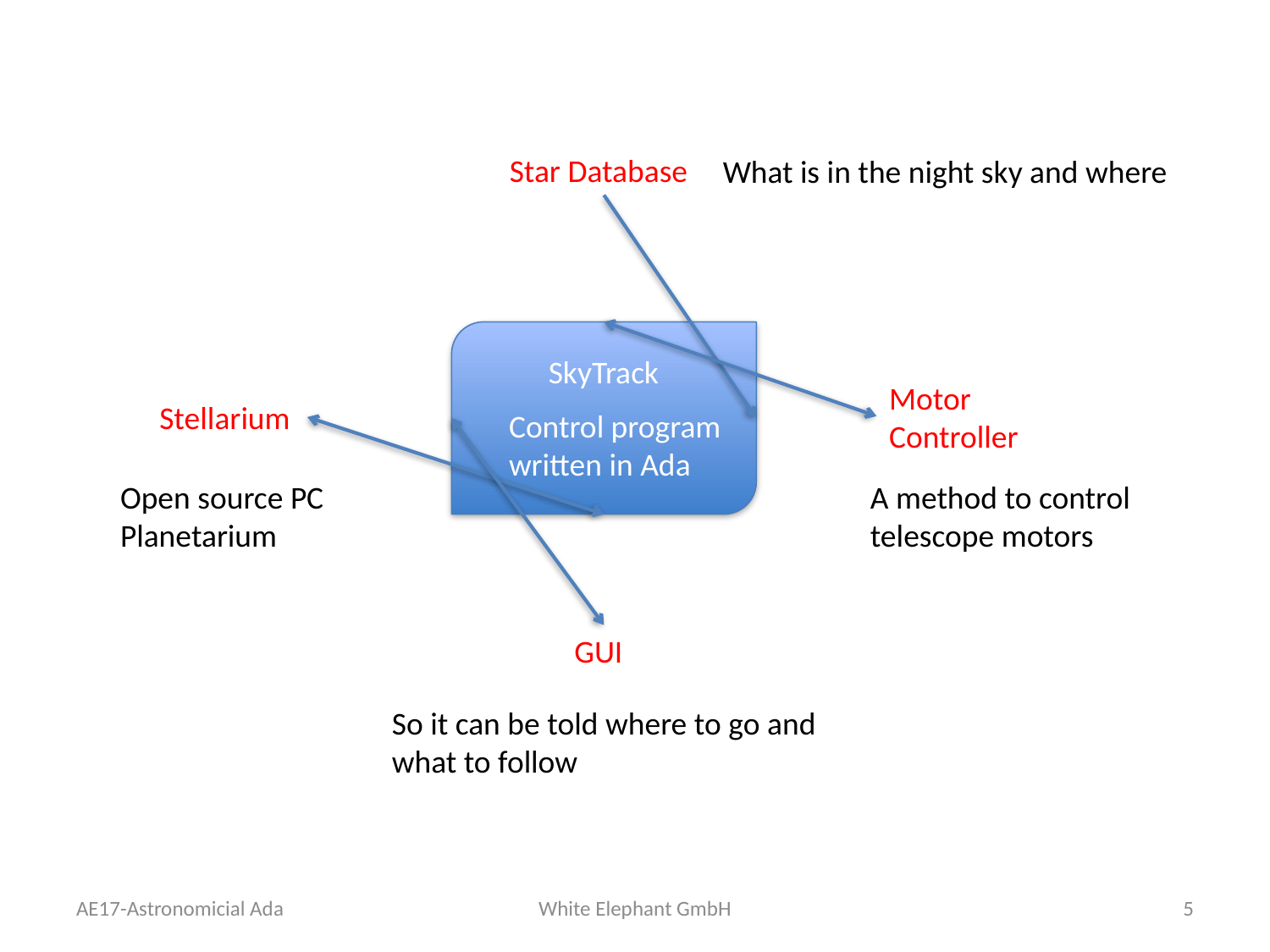

Star Database
What is in the night sky and where

SkyTrack
Motor Controller
Stellarium
Control program written in Ada
Open source PC
Planetarium
A method to control telescope motors
GUI
So it can be told where to go and what to follow
AE17-Astronomicial Ada
White Elephant GmbH
5